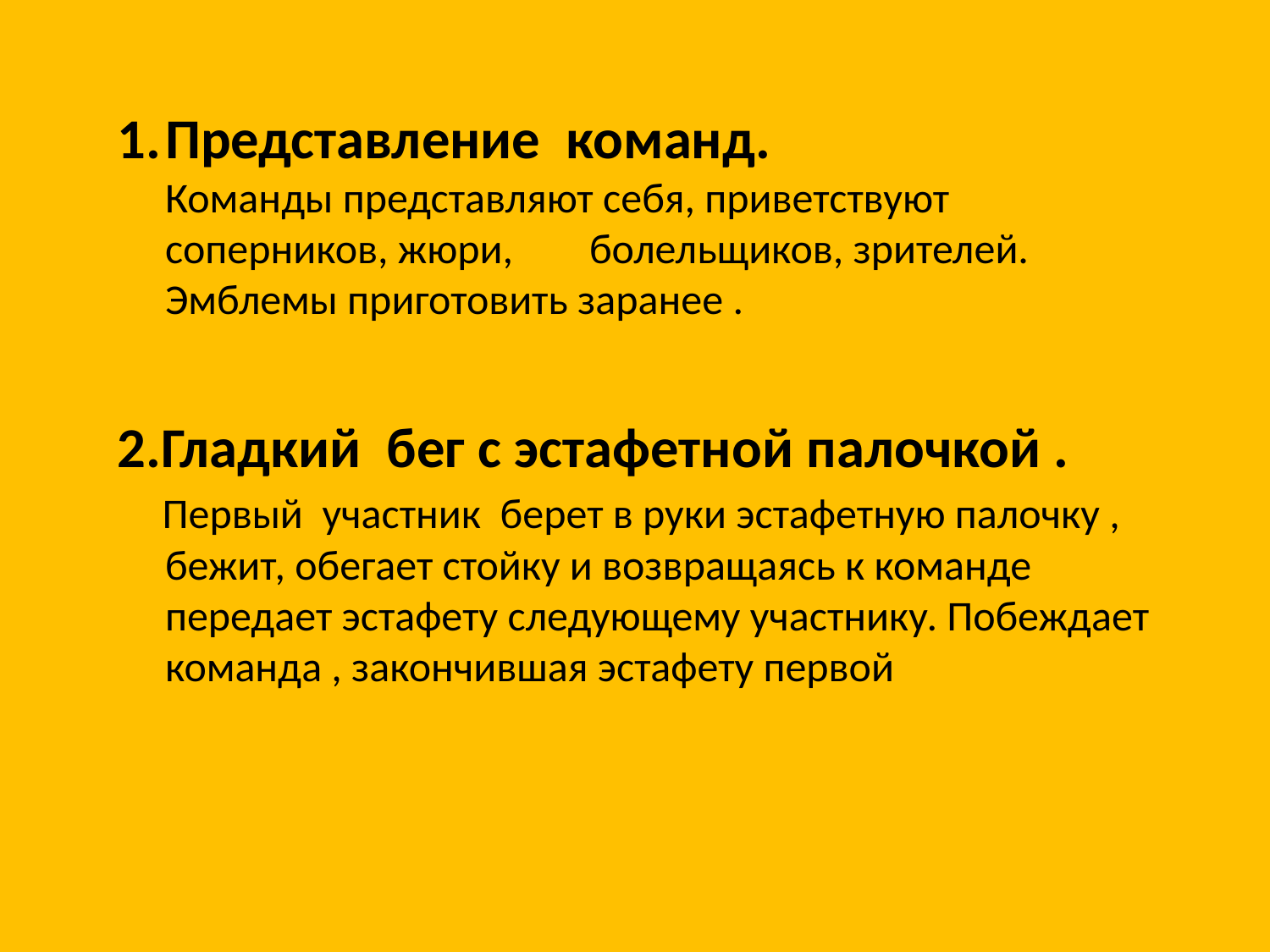

Представление  команд.
     Команды представляют себя, приветствуют соперников, жюри,        болельщиков, зрителей. Эмблемы приготовить заранее .

2.Гладкий  бег с эстафетной палочкой .
    Первый  участник  берет в руки эстафетную палочку , бежит, обегает стойку и возвращаясь к команде передает эстафету следующему участнику. Побеждает команда , закончившая эстафету первой